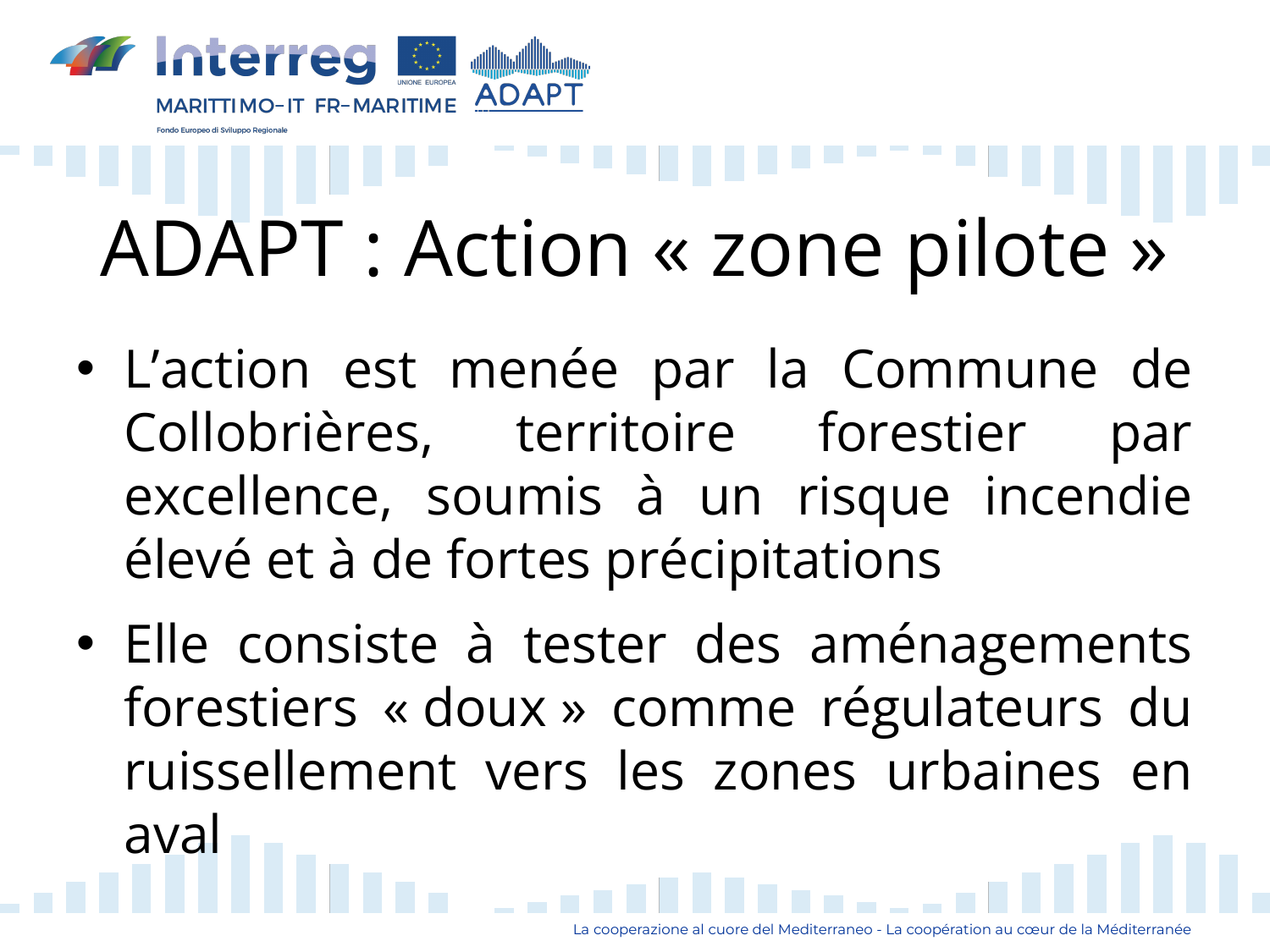

ADAPT : Action « zone pilote »
L’action est menée par la Commune de Collobrières, territoire forestier par excellence, soumis à un risque incendie élevé et à de fortes précipitations
Elle consiste à tester des aménagements forestiers « doux » comme régulateurs du ruissellement vers les zones urbaines en aval